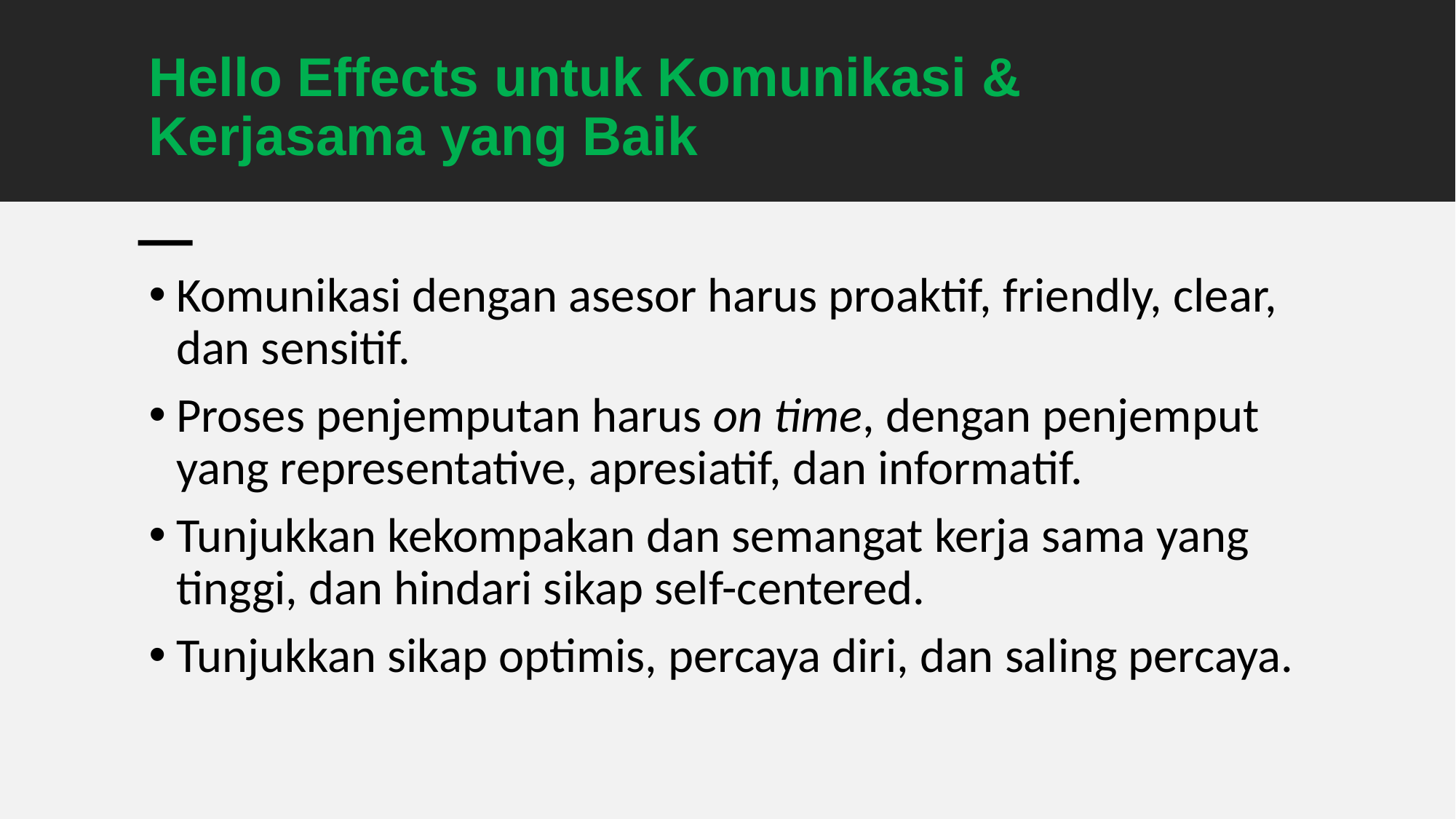

# Hello Effects untuk Komunikasi & Kerjasama yang Baik

Komunikasi dengan asesor harus proaktif, friendly, clear, dan sensitif.
Proses penjemputan harus on time, dengan penjemput yang representative, apresiatif, dan informatif.
Tunjukkan kekompakan dan semangat kerja sama yang tinggi, dan hindari sikap self-centered.
Tunjukkan sikap optimis, percaya diri, dan saling percaya.